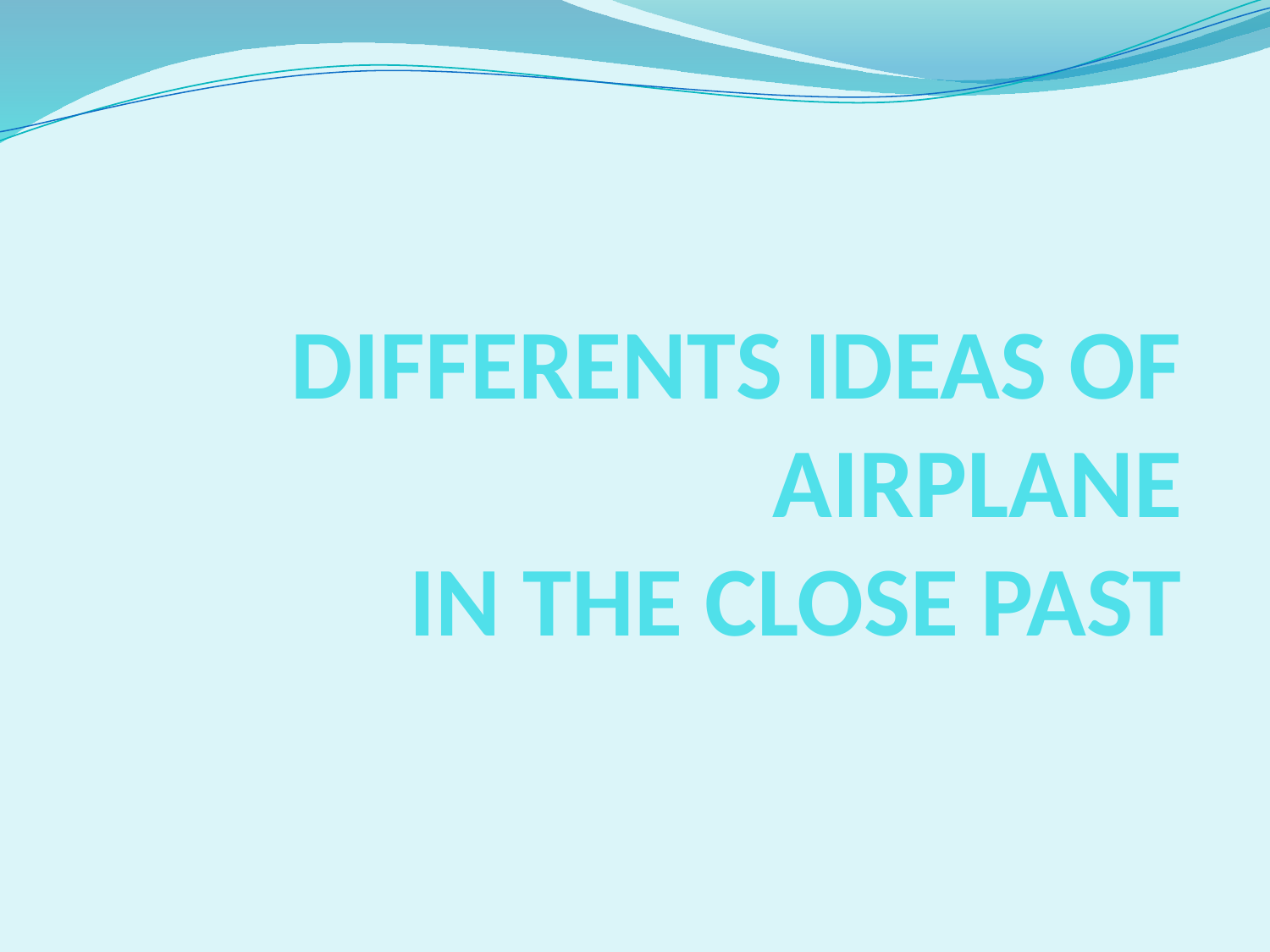

# DIFFERENTS IDEAS OF AIRPLANE IN THE CLOSE PAST